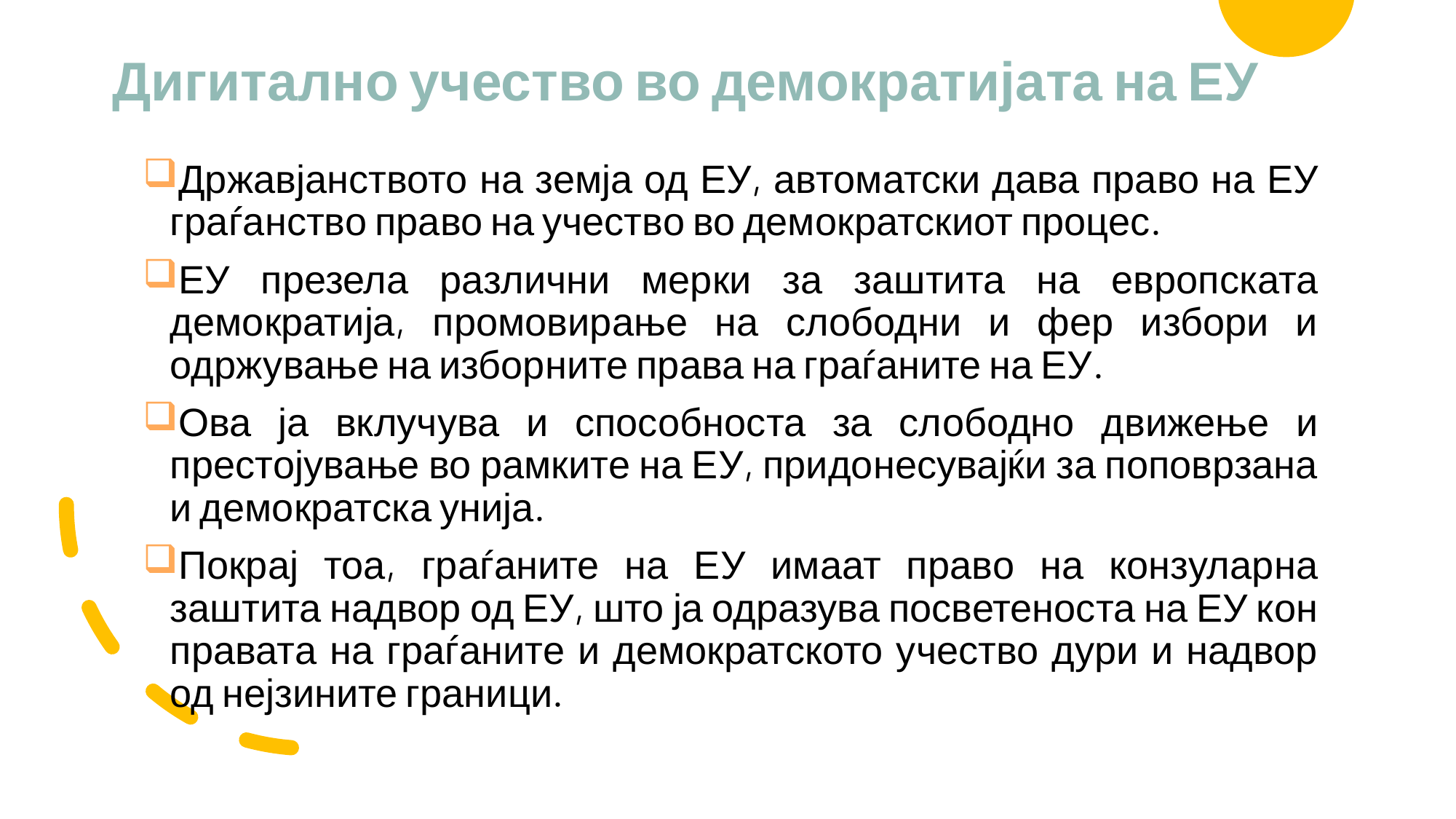

# Дигитално учество во демократијата на ЕУ
Државјанството на земја од ЕУ, автоматски дава право на ЕУ граѓанство право на учество во демократскиот процес.
ЕУ презела различни мерки за заштита на европската демократија, промовирање на слободни и фер избори и одржување на изборните права на граѓаните на ЕУ.
Ова ја вклучува и способноста за слободно движење и престојување во рамките на ЕУ, придонесувајќи за поповрзана и демократска унија.
Покрај тоа, граѓаните на ЕУ имаат право на конзуларна заштита надвор од ЕУ, што ја одразува посветеноста на ЕУ кон правата на граѓаните и демократското учество дури и надвор од нејзините граници.